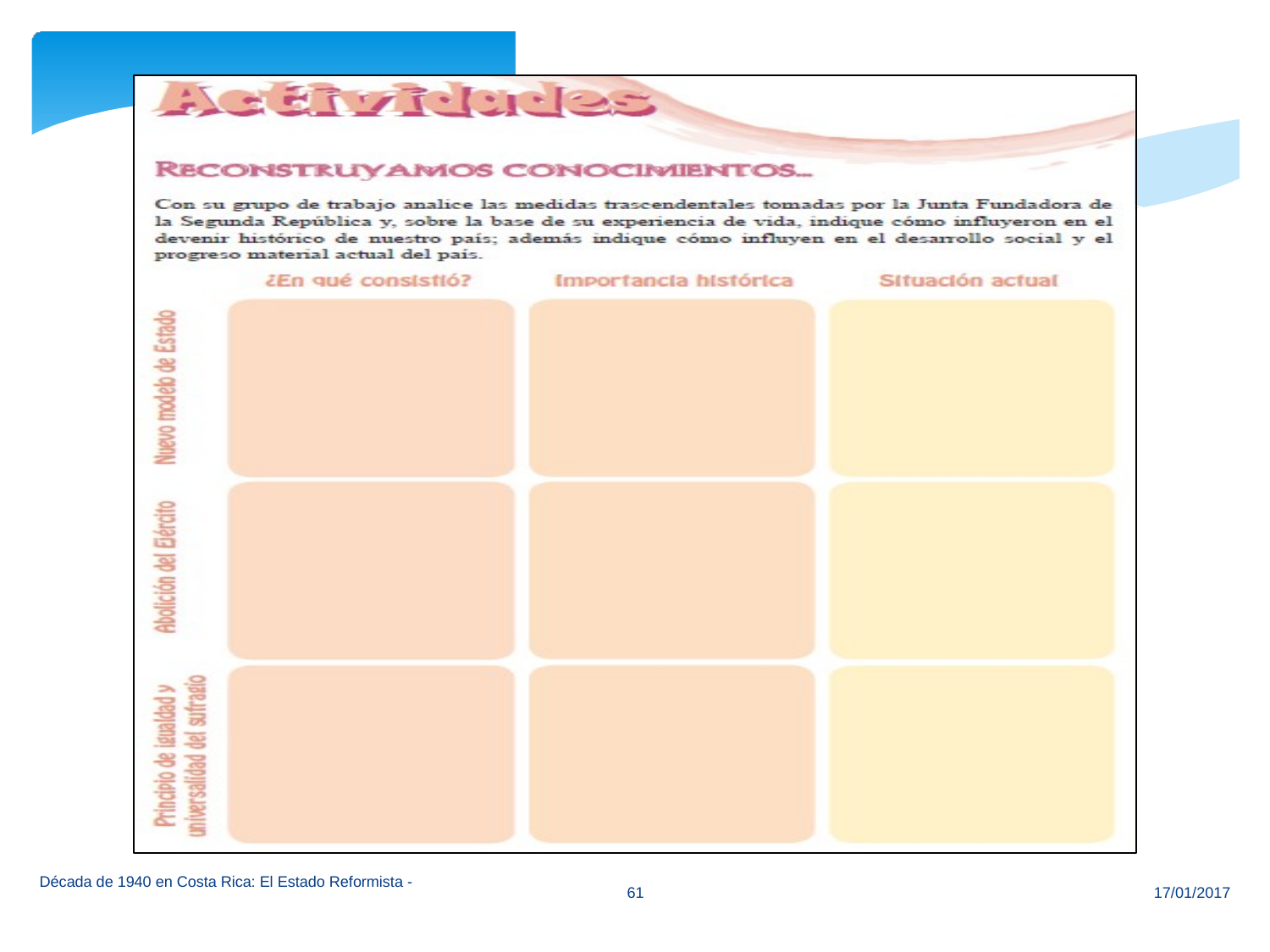

Década de 1940 en Costa Rica: El Estado Reformista -

61
17/01/2017